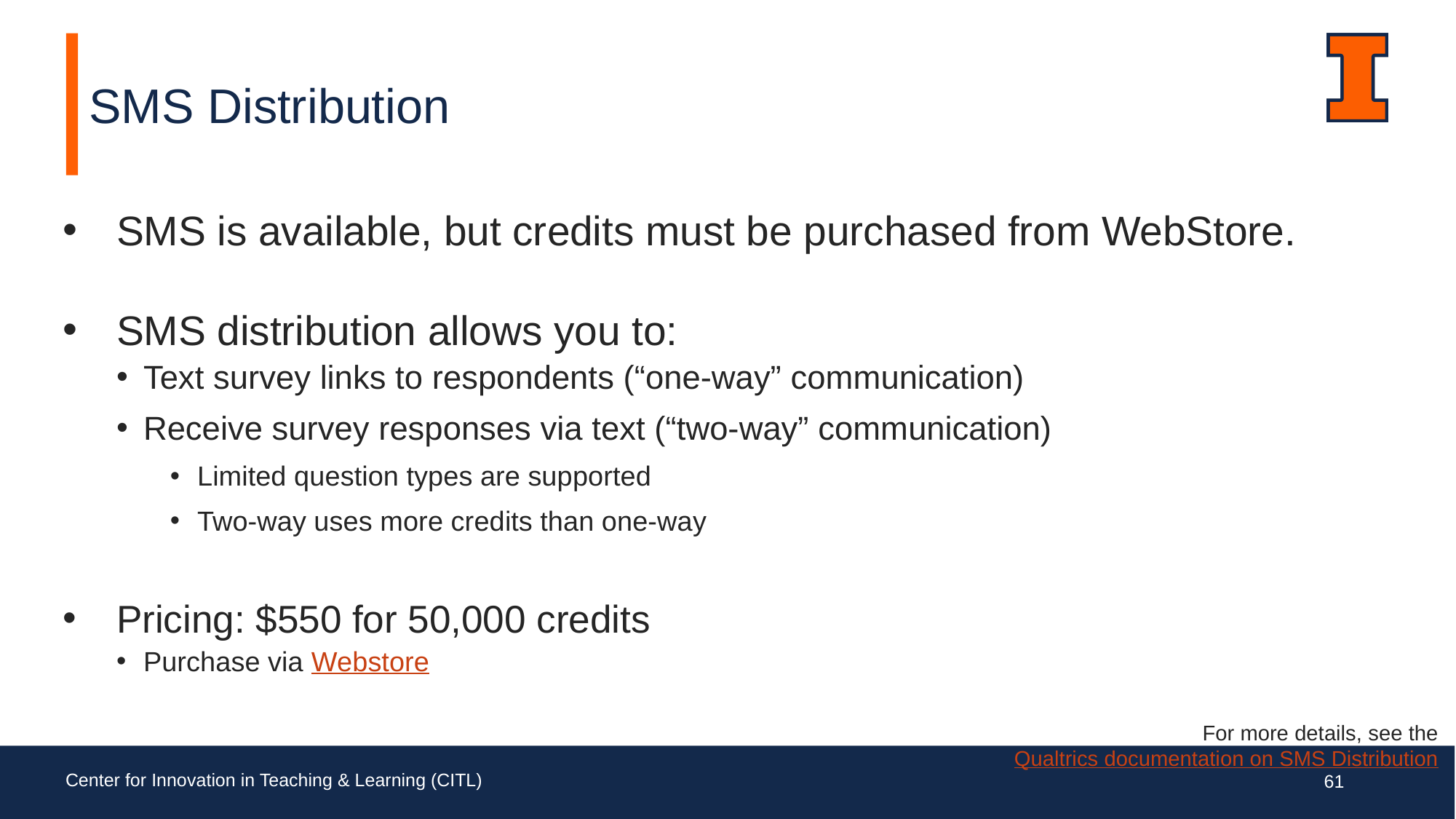

SMS Distribution
SMS is available, but credits must be purchased from WebStore.

SMS distribution allows you to:
Text survey links to respondents (“one-way” communication)
Receive survey responses via text (“two-way” communication)
Limited question types are supported
Two-way uses more credits than one-way

Pricing: $550 for 50,000 credits
Purchase via Webstore

For more details, see the Qualtrics documentation on SMS Distribution
Center for Innovation in Teaching & Learning (CITL)
61